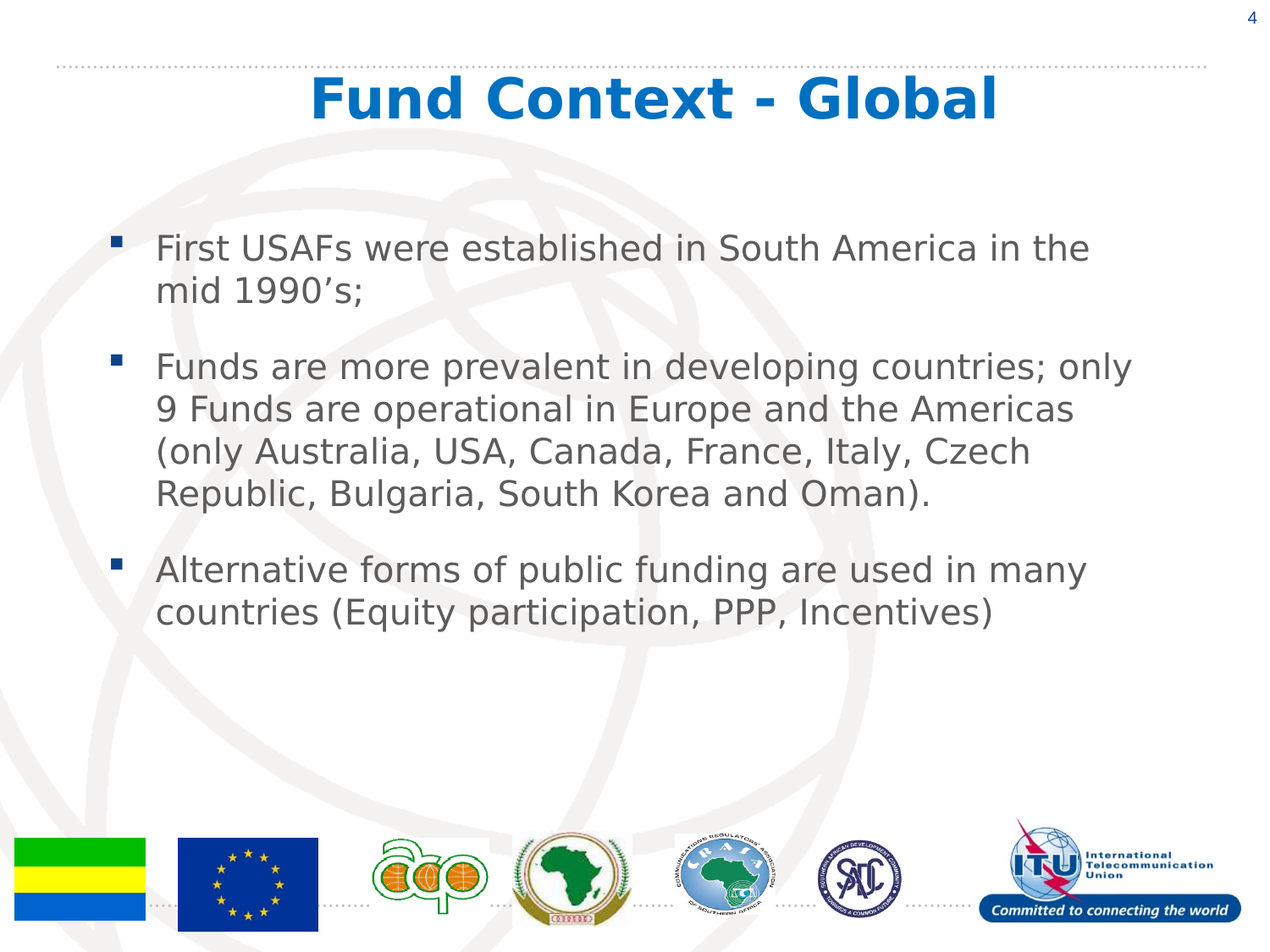

4
Fund Context - Global
# First USAFs were established in South America in the mid 1990’s;

Funds are more prevalent in developing countries; only 9 Funds are operational in Europe and the Americas (only Australia, USA, Canada, France, Italy, Czech Republic, Bulgaria, South Korea and Oman).

Alternative forms of public funding are used in many countries (Equity participation, PPP, Incentives)